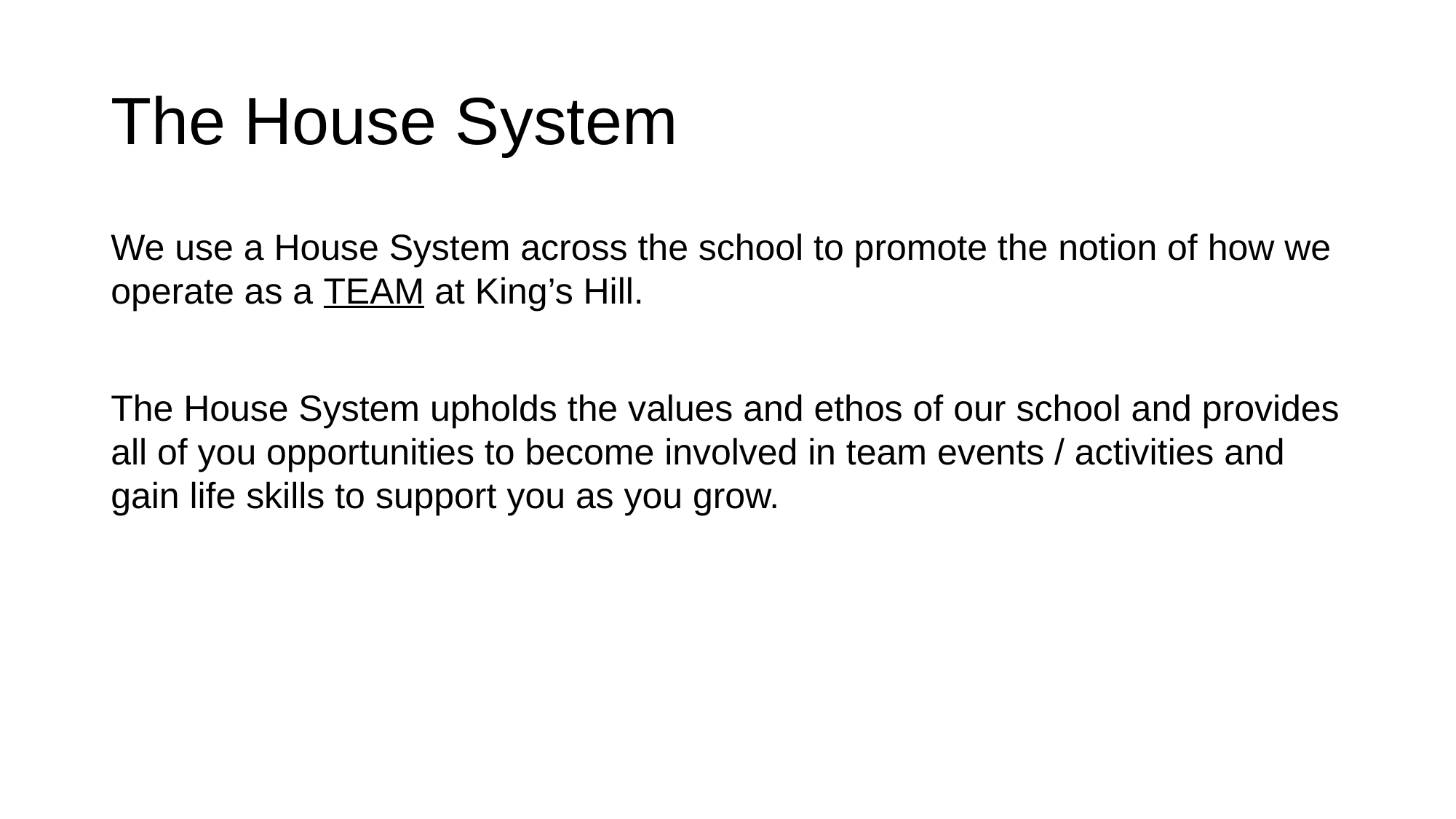

# The House System
We use a House System across the school to promote the notion of how we operate as a TEAM at King’s Hill.

The House System upholds the values and ethos of our school and provides all of you opportunities to become involved in team events / activities and gain life skills to support you as you grow.